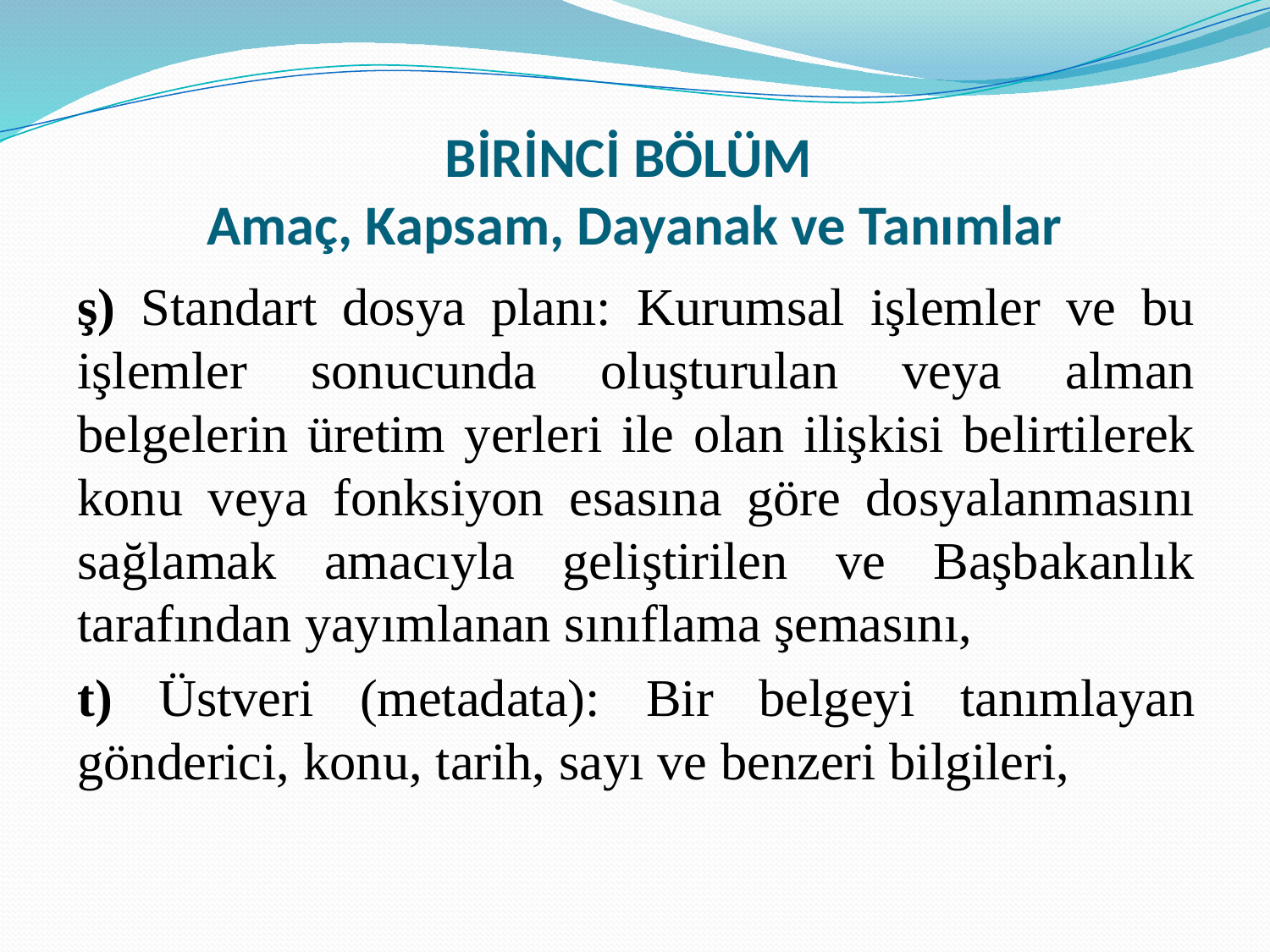

# BİRİNCİ BÖLÜM Amaç, Kapsam, Dayanak ve Tanımlar
ş) Standart dosya planı: Kurumsal işlemler ve bu işlemler sonucunda oluşturulan veya alman belgelerin üretim yerleri ile olan ilişkisi belirtilerek konu veya fonksiyon esasına göre dosyalanmasını sağlamak amacıyla geliştirilen ve Başbakanlık tarafından yayımlanan sınıflama şemasını,
t) Üstveri (metadata): Bir belgeyi tanımlayan gönderici, konu, tarih, sayı ve benzeri bilgileri,